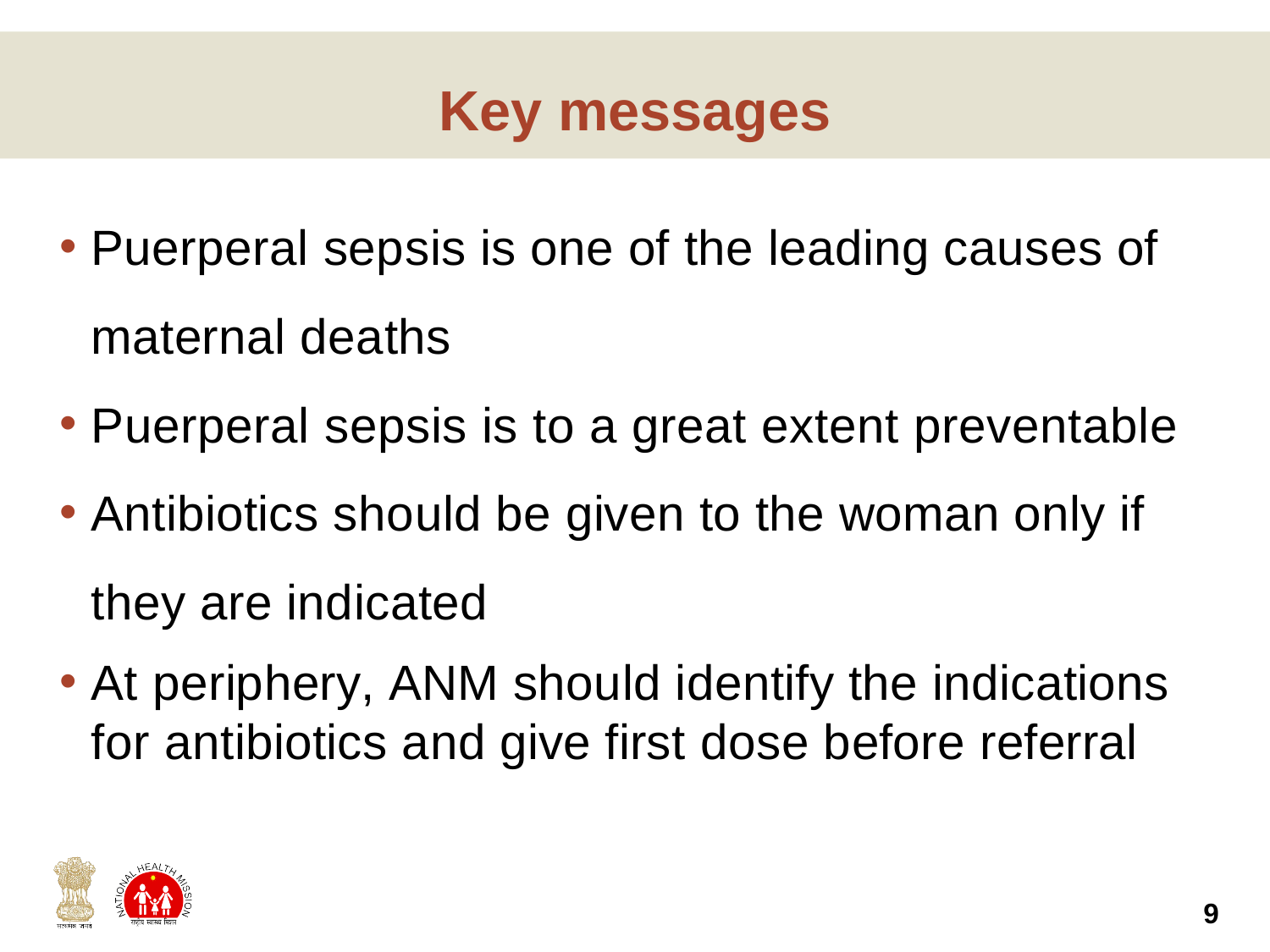

# Key messages
Puerperal sepsis is one of the leading causes of maternal deaths
Puerperal sepsis is to a great extent preventable
Antibiotics should be given to the woman only if they are indicated
At periphery, ANM should identify the indications for antibiotics and give first dose before referral

9